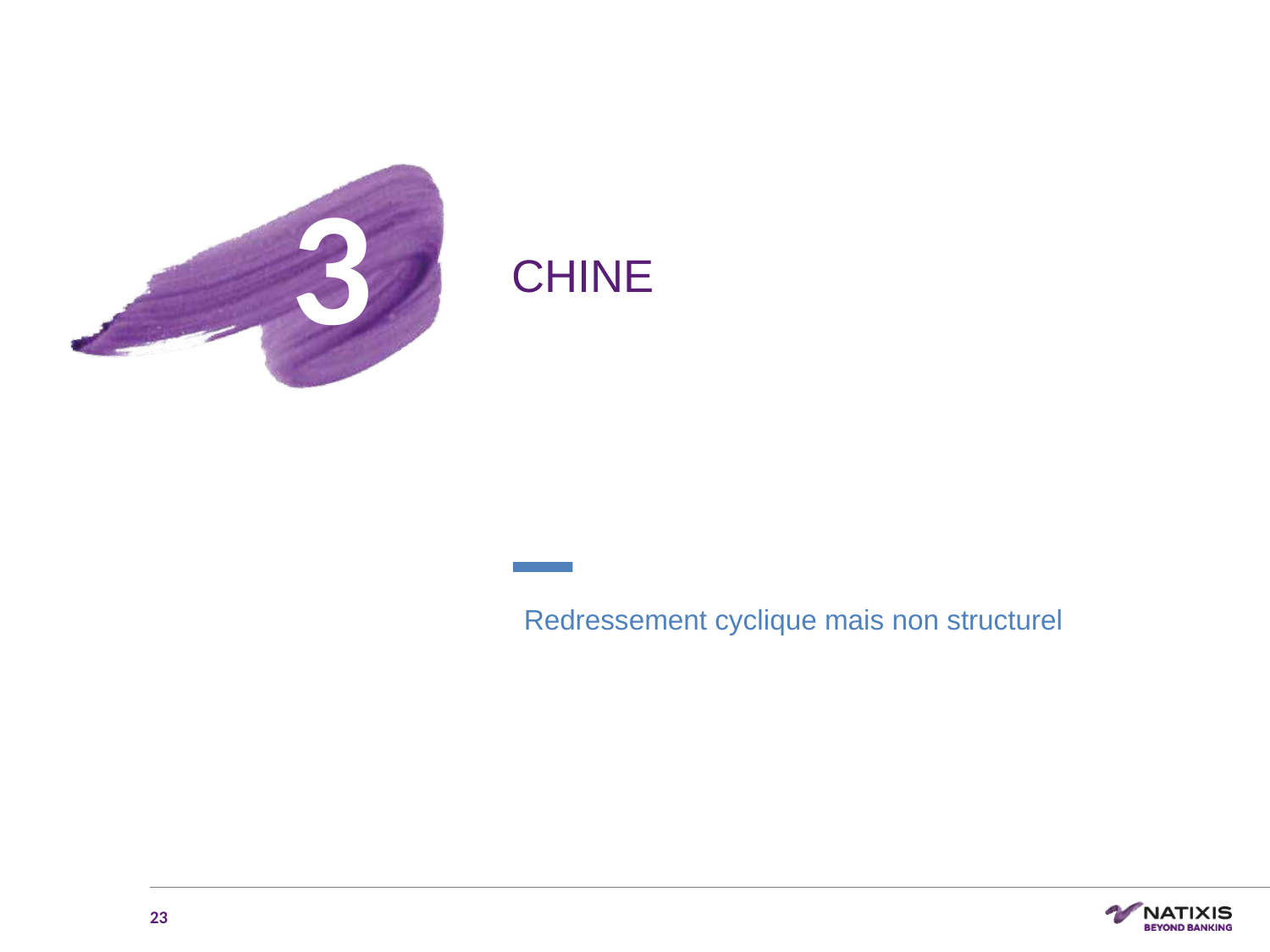

# Chine
3

Redressement cyclique mais non structurel
23